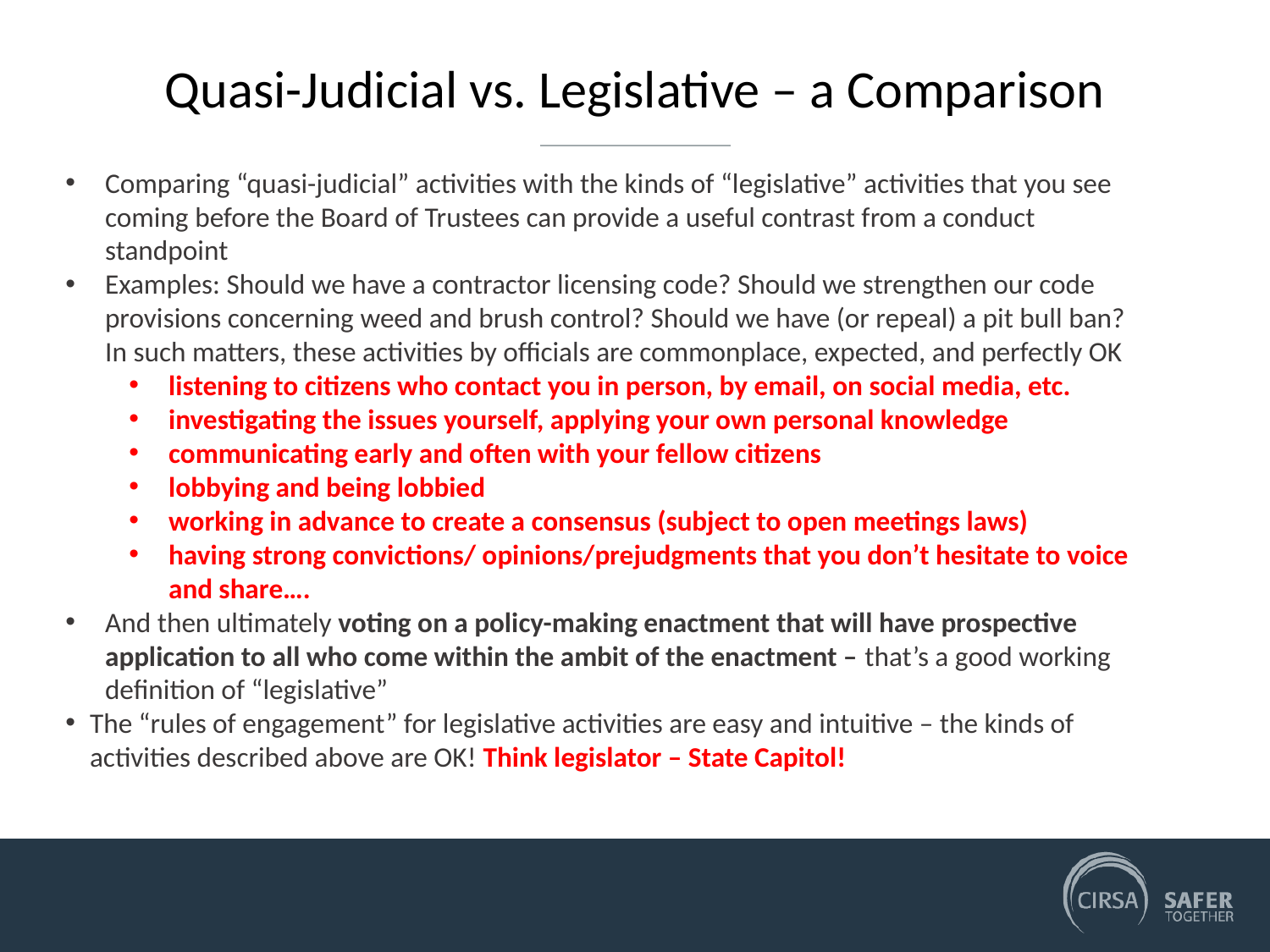

# Quasi-Judicial vs. Legislative – a Comparison
Comparing “quasi-judicial” activities with the kinds of “legislative” activities that you see coming before the Board of Trustees can provide a useful contrast from a conduct standpoint
Examples: Should we have a contractor licensing code? Should we strengthen our code provisions concerning weed and brush control? Should we have (or repeal) a pit bull ban? In such matters, these activities by officials are commonplace, expected, and perfectly OK
listening to citizens who contact you in person, by email, on social media, etc.
investigating the issues yourself, applying your own personal knowledge
communicating early and often with your fellow citizens
lobbying and being lobbied
working in advance to create a consensus (subject to open meetings laws)
having strong convictions/ opinions/prejudgments that you don’t hesitate to voice and share….
And then ultimately voting on a policy-making enactment that will have prospective application to all who come within the ambit of the enactment – that’s a good working definition of “legislative”
The “rules of engagement” for legislative activities are easy and intuitive – the kinds of activities described above are OK! Think legislator – State Capitol!